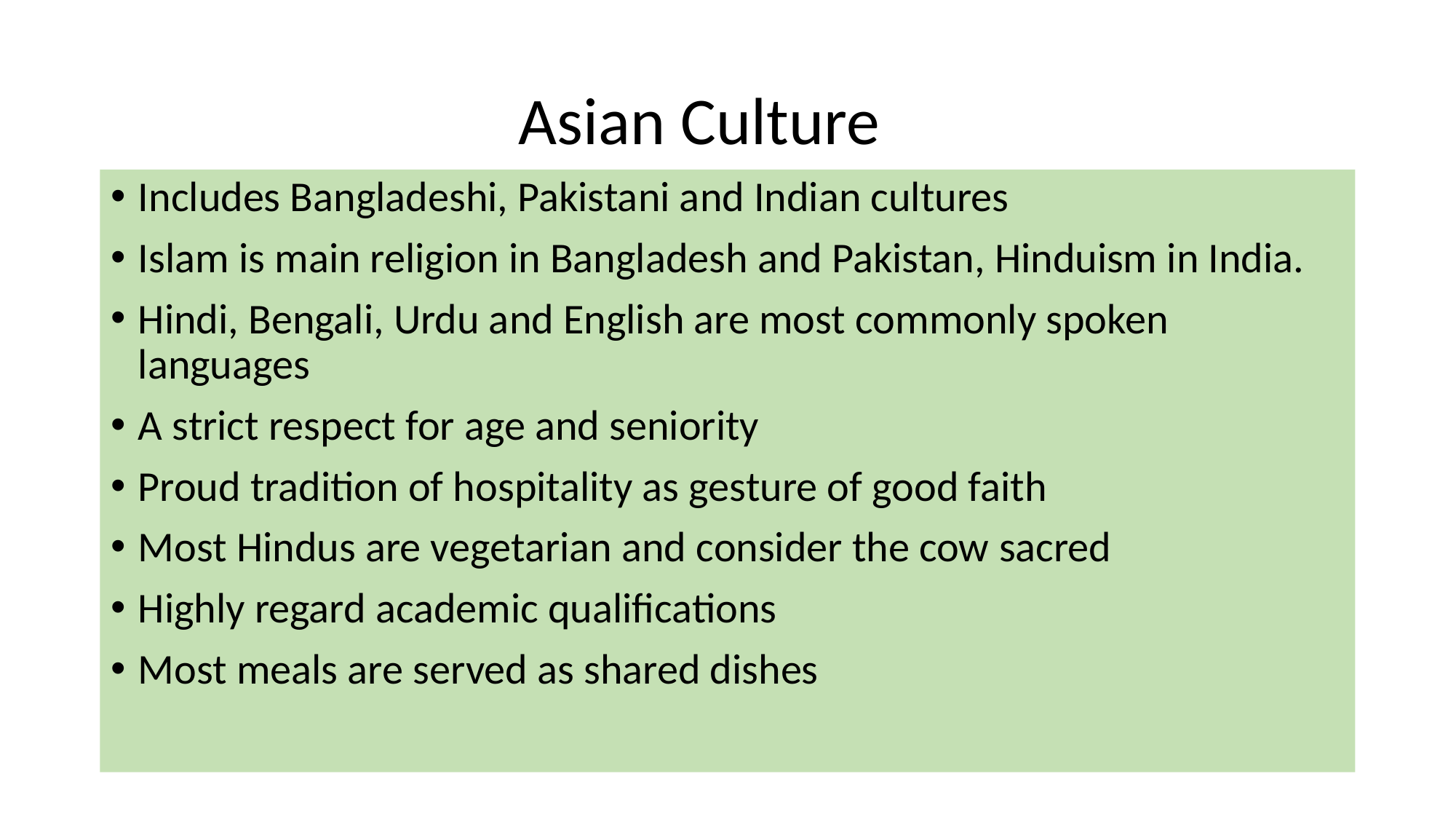

# Asian Culture
Includes Bangladeshi, Pakistani and Indian cultures
Islam is main religion in Bangladesh and Pakistan, Hinduism in India.
Hindi, Bengali, Urdu and English are most commonly spoken languages
A strict respect for age and seniority
Proud tradition of hospitality as gesture of good faith
Most Hindus are vegetarian and consider the cow sacred
Highly regard academic qualifications
Most meals are served as shared dishes